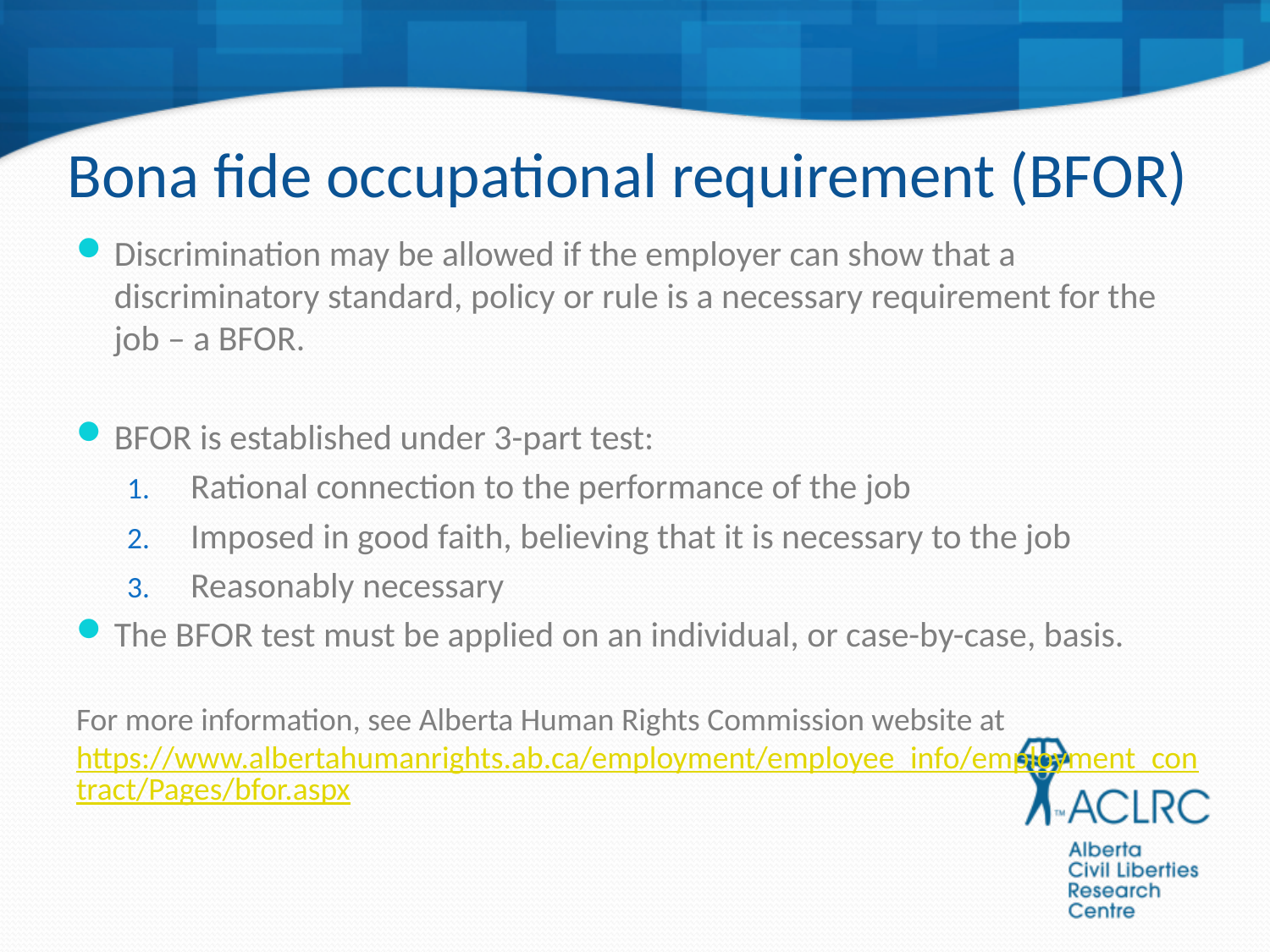

# Bona fide occupational requirement (BFOR)
Discrimination may be allowed if the employer can show that a discriminatory standard, policy or rule is a necessary requirement for the job – a BFOR.

BFOR is established under 3-part test:
Rational connection to the performance of the job
Imposed in good faith, believing that it is necessary to the job
Reasonably necessary
The BFOR test must be applied on an individual, or case-by-case, basis.
For more information, see Alberta Human Rights Commission website at https://www.albertahumanrights.ab.ca/employment/employee_info/employment_contract/Pages/bfor.aspx